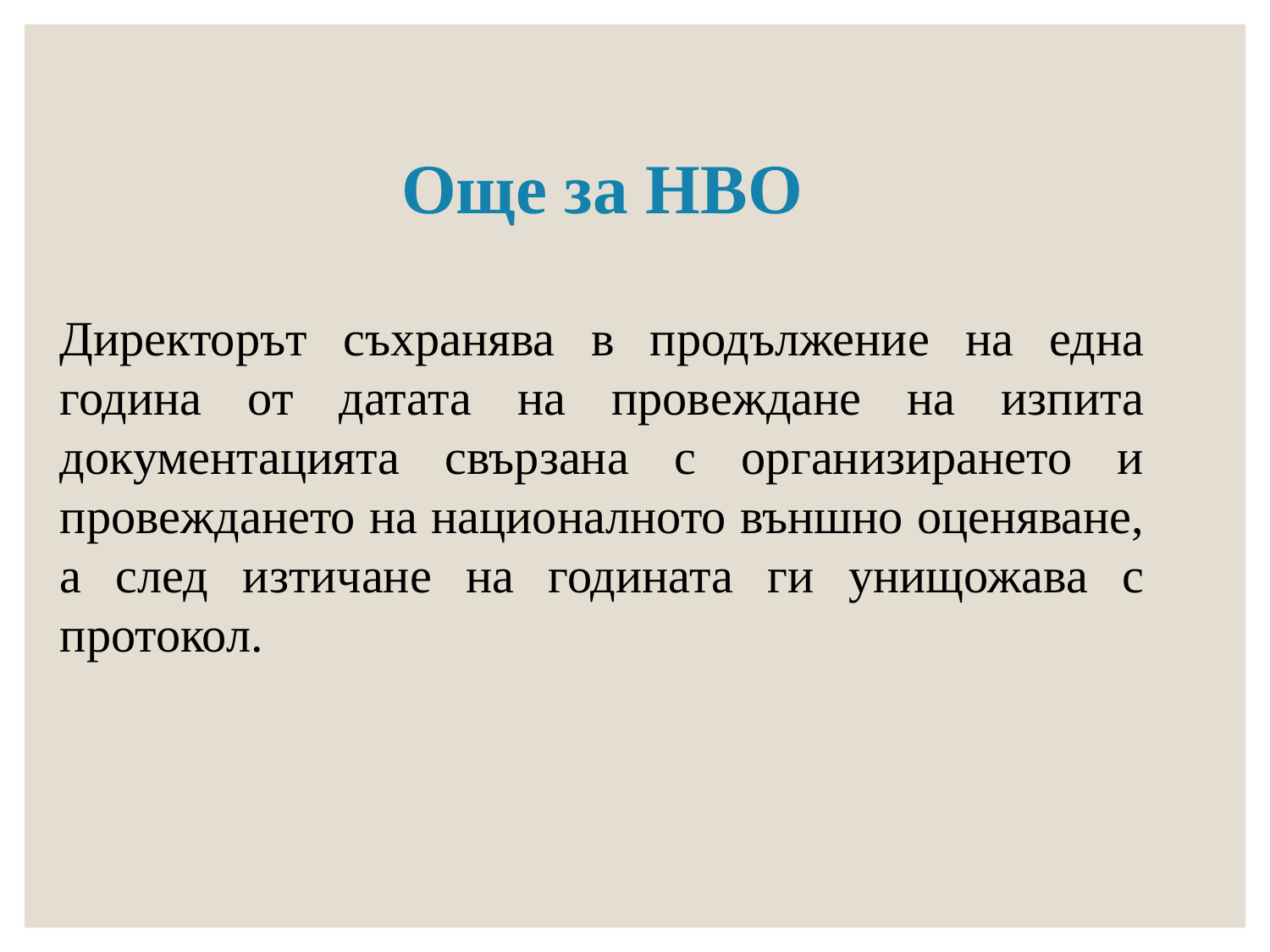

# Още за НВО
Директорът съхранява в продължение на една година от датата на провеждане на изпита документацията свързана с организирането и провеждането на националното външно оценяване, а след изтичане на годината ги унищожава с протокол.